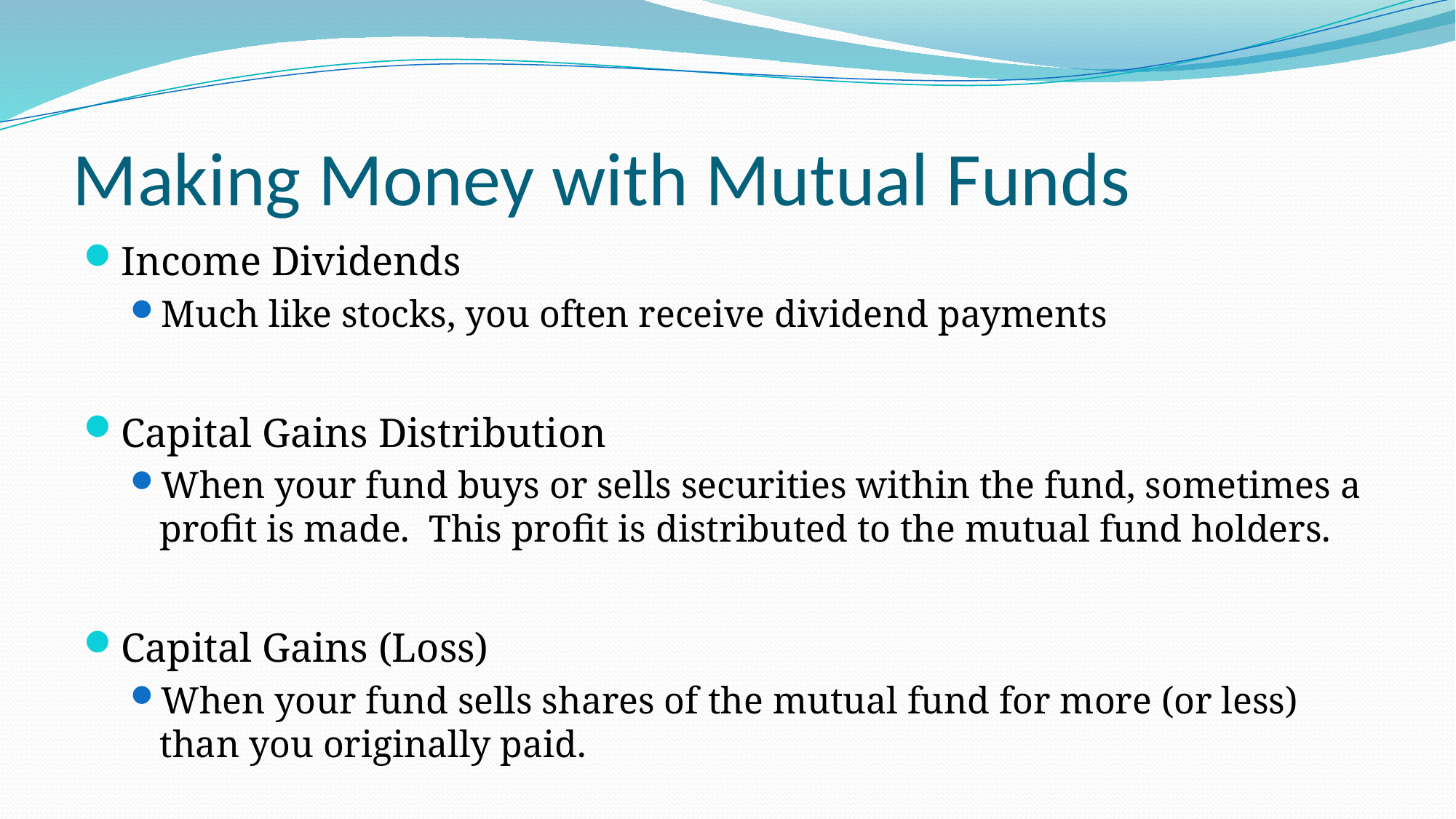

# Making Money with Mutual Funds
Income Dividends
Much like stocks, you often receive dividend payments

Capital Gains Distribution
When your fund buys or sells securities within the fund, sometimes a profit is made.  This profit is distributed to the mutual fund holders.

Capital Gains (Loss)
When your fund sells shares of the mutual fund for more (or less) than you originally paid.